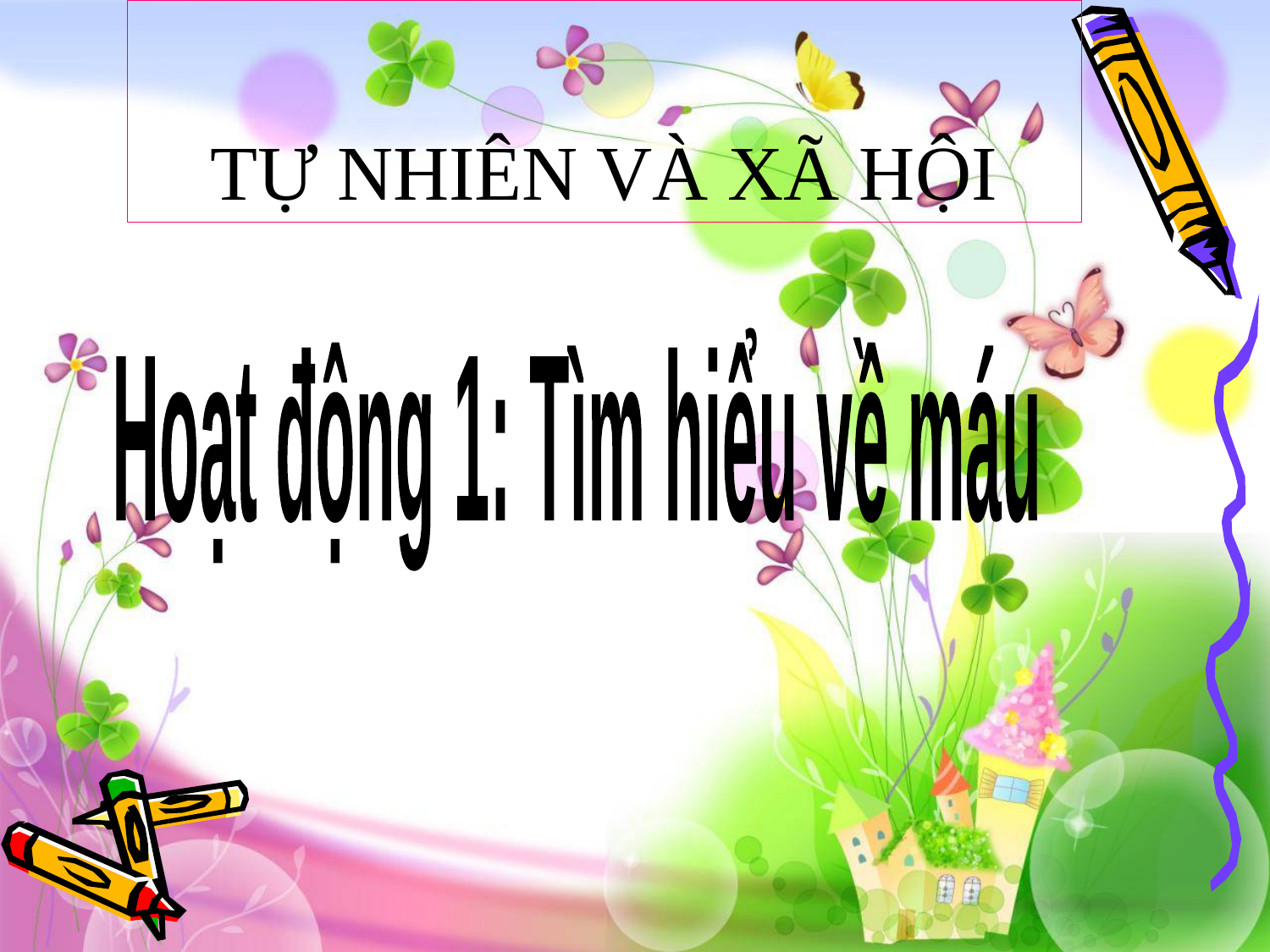

# TỰ NHIÊN VÀ XÃ HỘI
Hoạt động 1: Tìm hiểu về máu